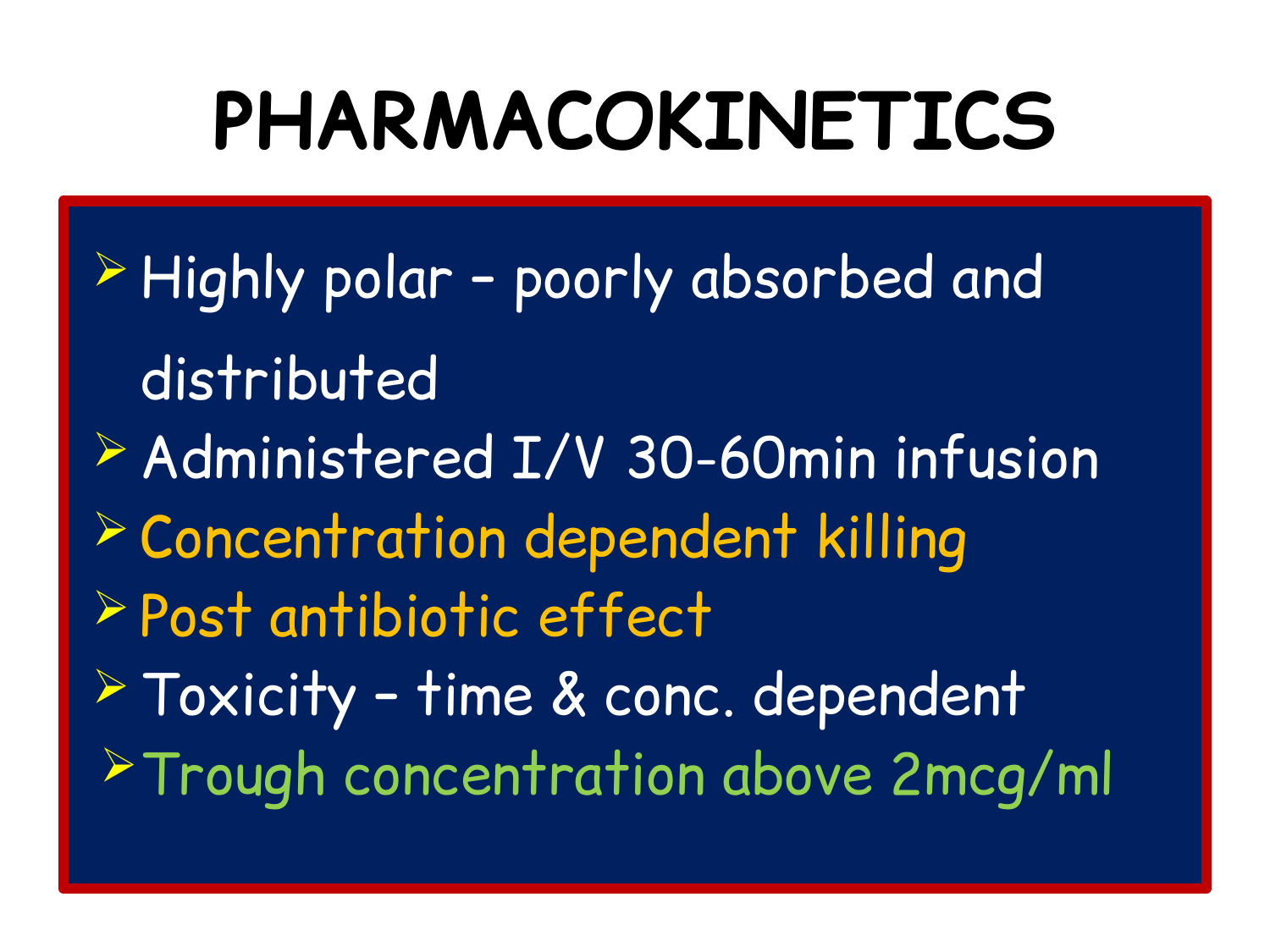

# PHARMACOKINETICS
Highly polar – poorly absorbed and distributed
Administered I/V 30-60min infusion
Concentration dependent killing
Post antibiotic effect
Toxicity – time & conc. dependent
Trough concentration above 2mcg/ml